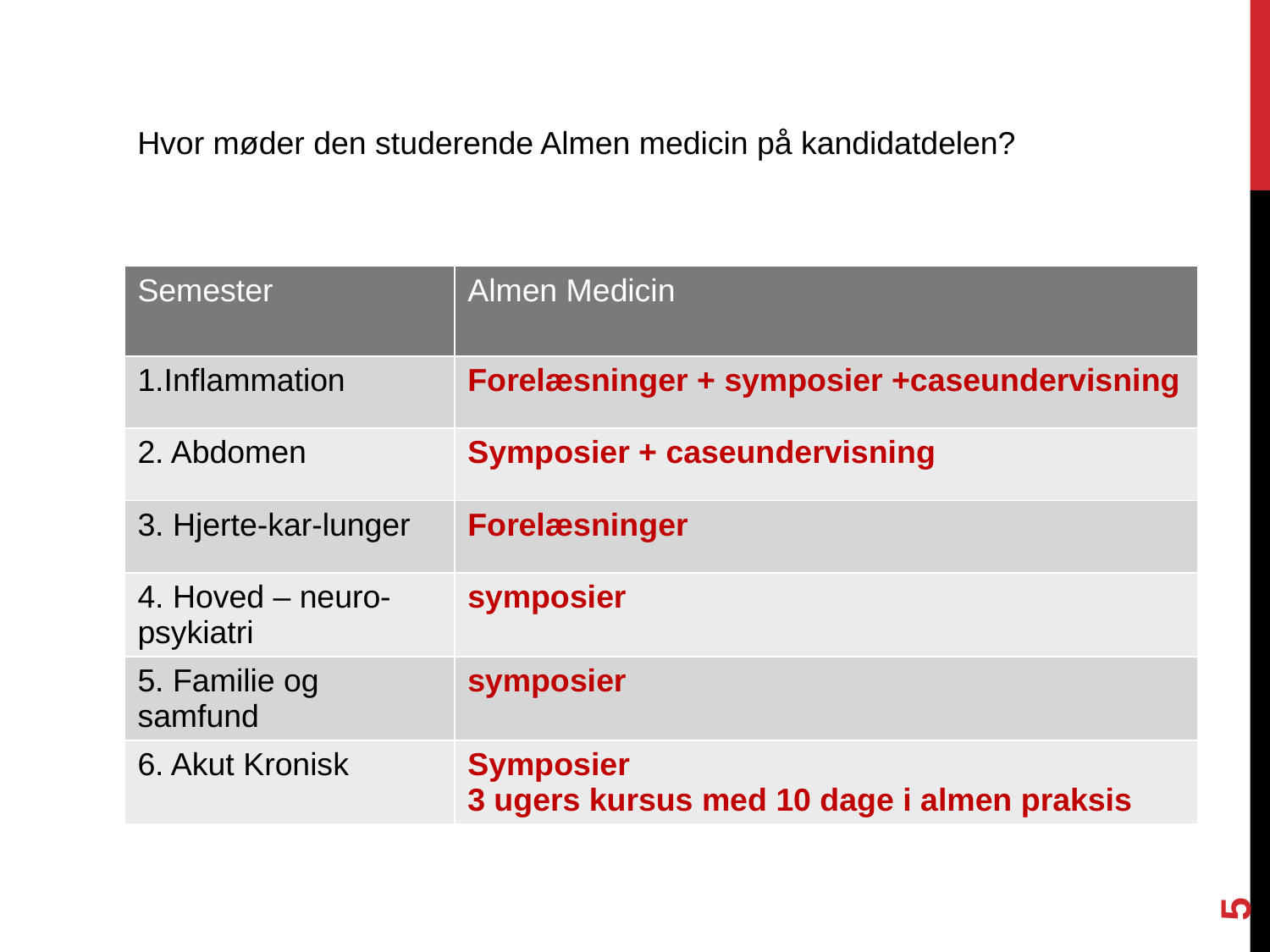

Hvor møder den studerende Almen medicin på kandidatdelen?
| Semester | Almen Medicin |
| --- | --- |
| 1.Inflammation | Forelæsninger + symposier +caseundervisning |
| 2. Abdomen | Symposier + caseundervisning |
| 3. Hjerte-kar-lunger | Forelæsninger |
| 4. Hoved – neuro-psykiatri | symposier |
| 5. Familie og samfund | symposier |
| 6. Akut Kronisk | Symposier 3 ugers kursus med 10 dage i almen praksis |
5